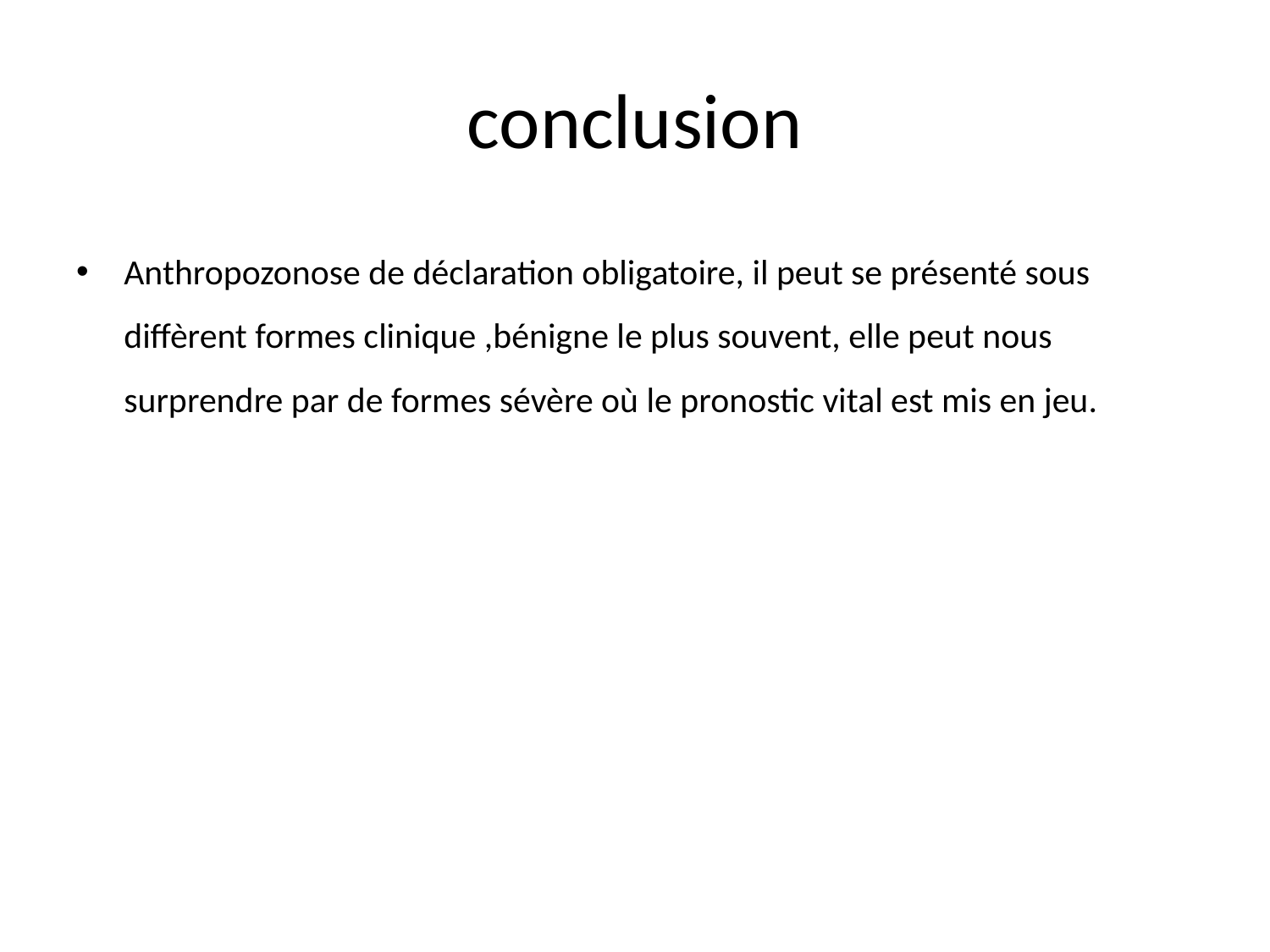

# conclusion
Anthropozonose de déclaration obligatoire, il peut se présenté sous diffèrent formes clinique ,bénigne le plus souvent, elle peut nous surprendre par de formes sévère où le pronostic vital est mis en jeu.